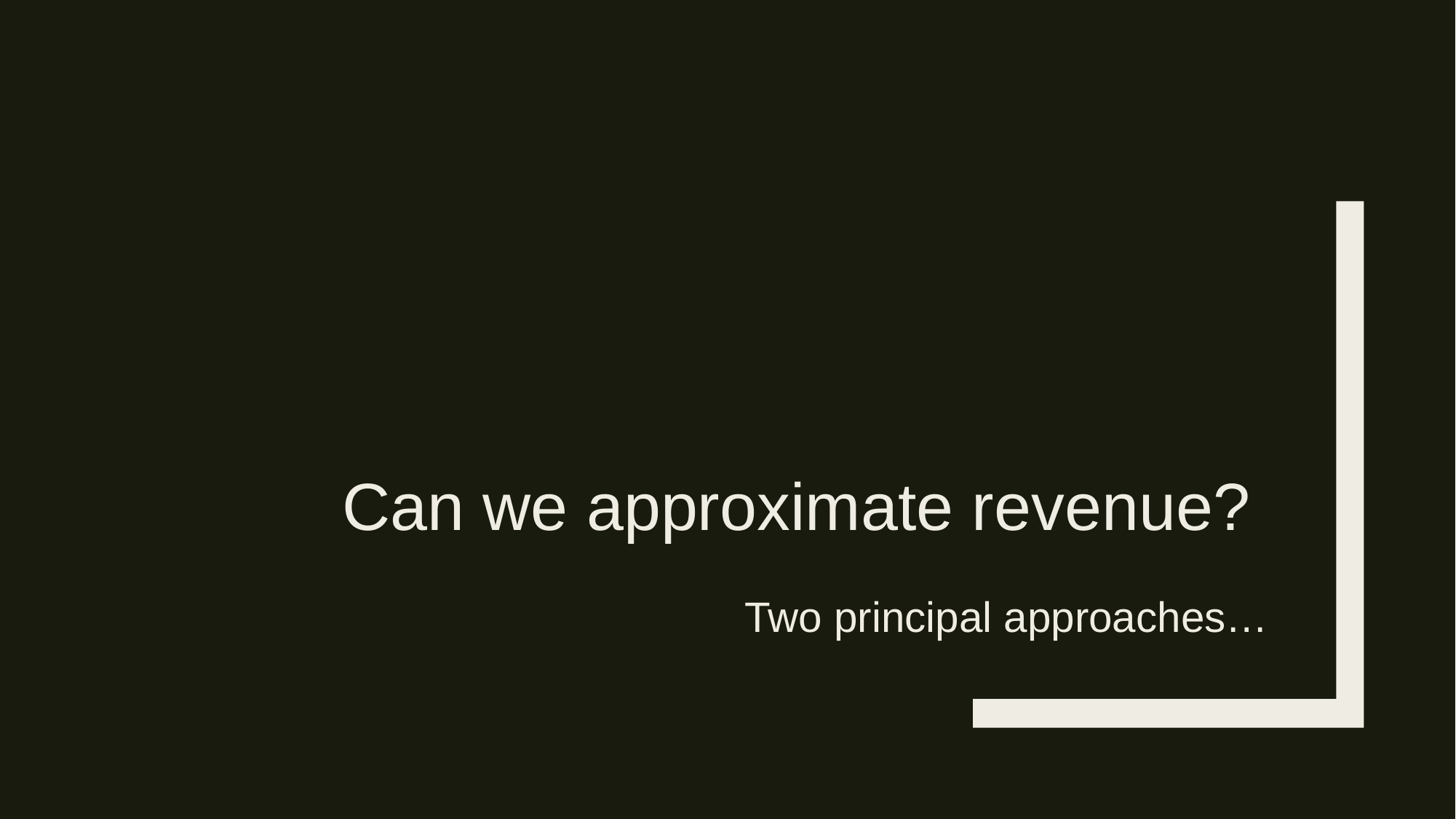

# Can we approximate revenue?
Two principal approaches…